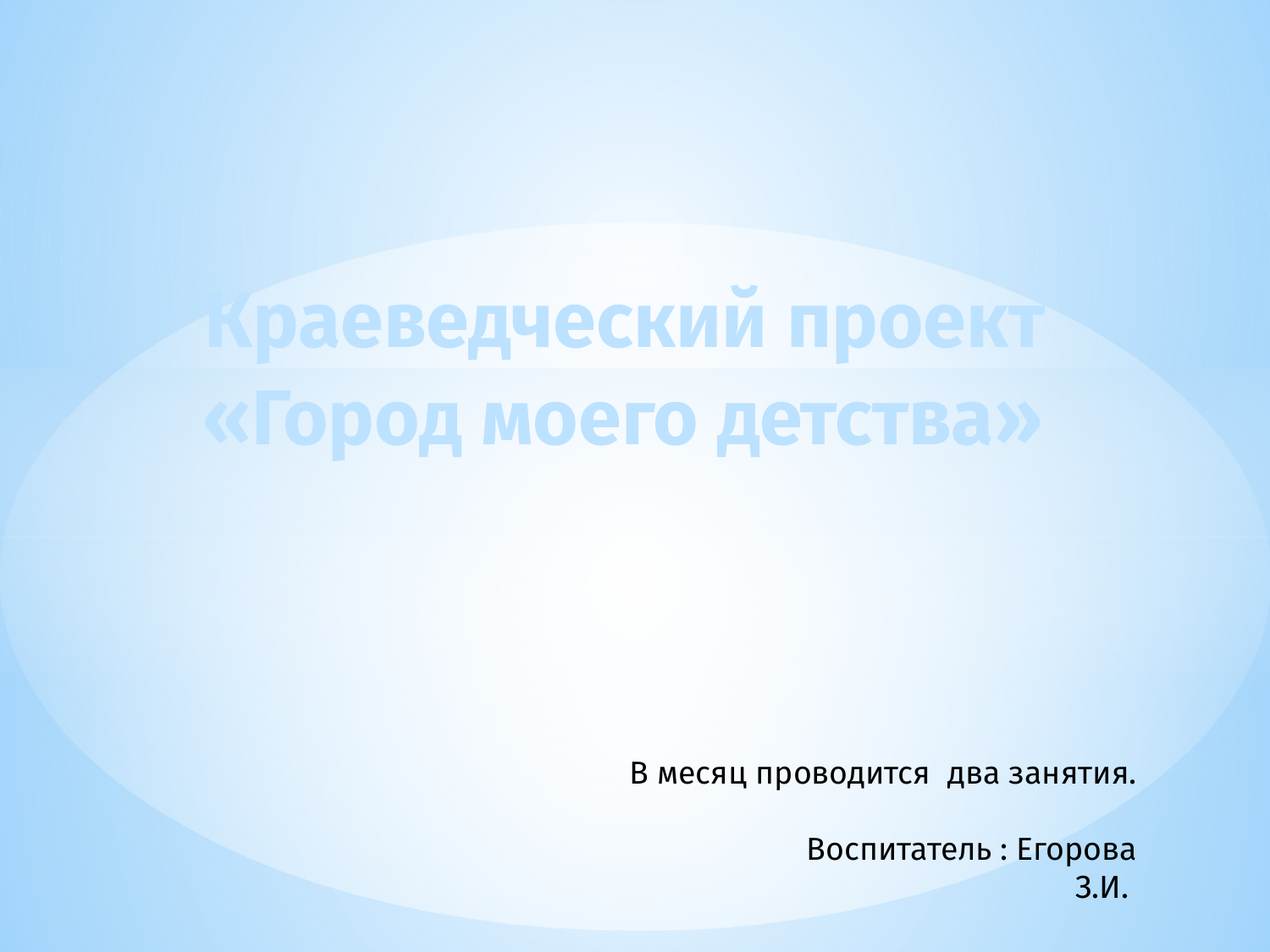

# Краеведческий проект «Город моего детства»
 В месяц проводится  два занятия.
                                                                                                      Воспитатель : Егорова З.И.